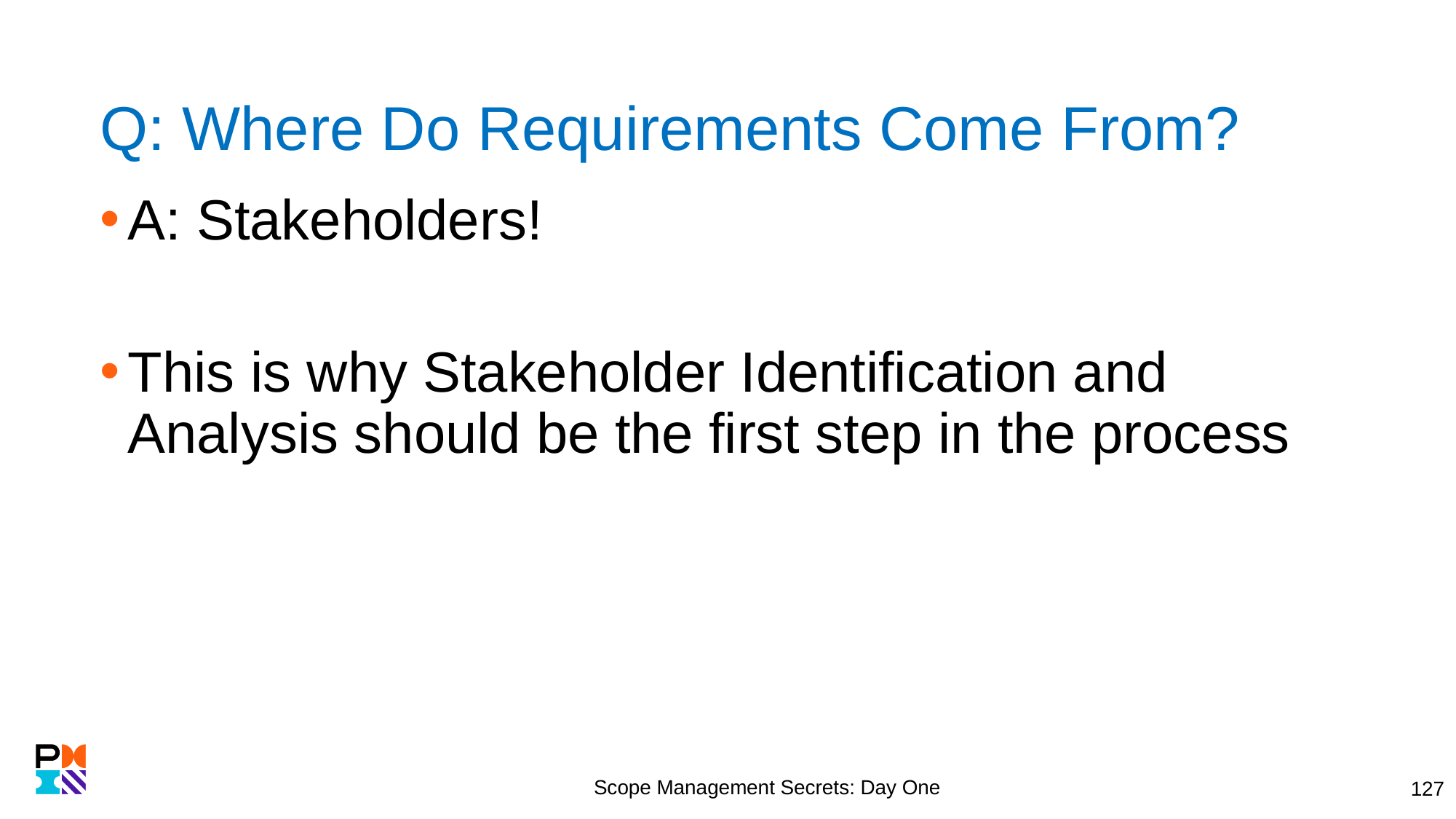

# Q: Where Do Requirements Come From?
A: Stakeholders!

This is why Stakeholder Identification and Analysis should be the first step in the process
Scope Management Secrets: Day One